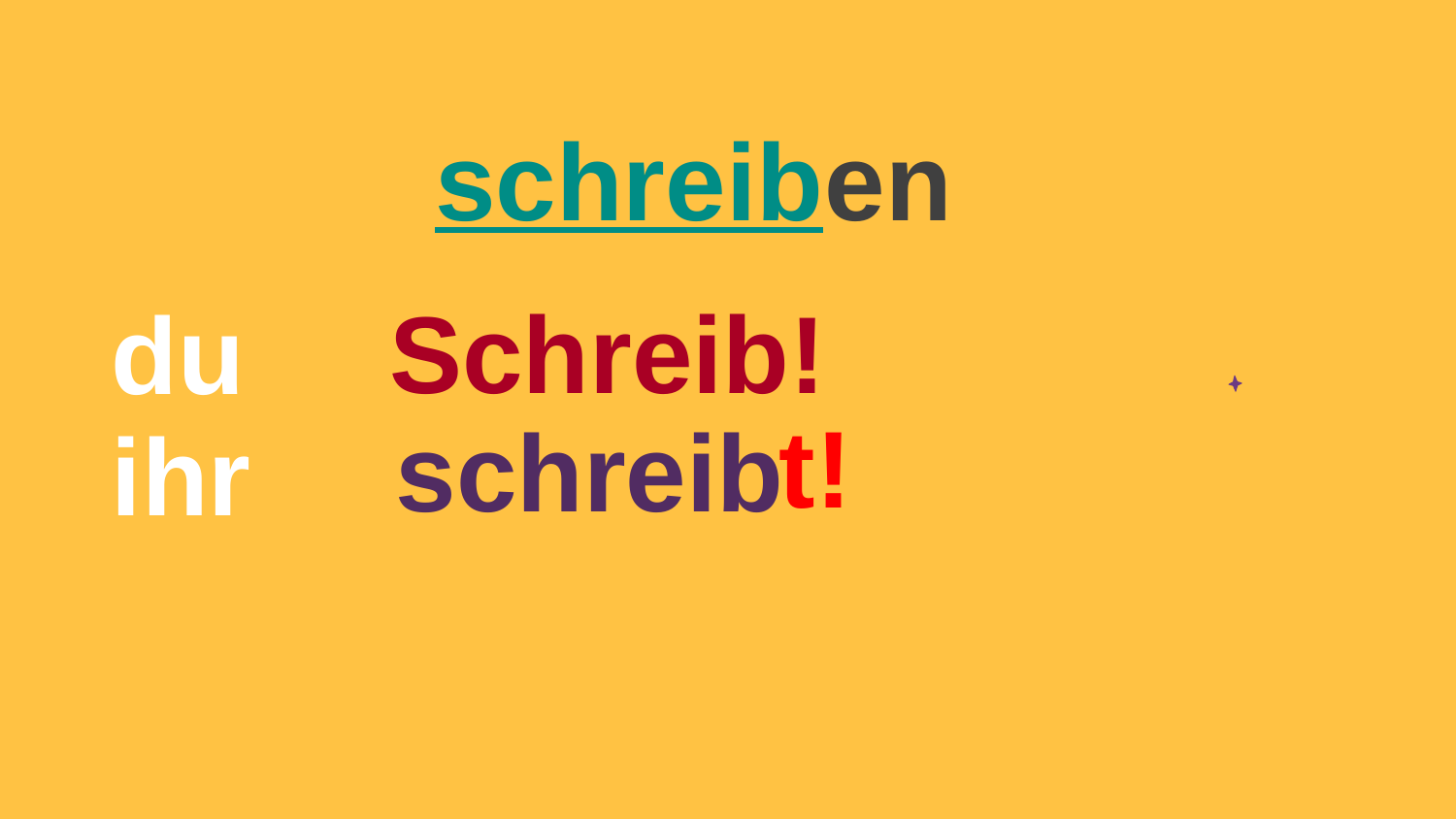

# schreib
en
Schreib!
du
t!
schreib
ihr